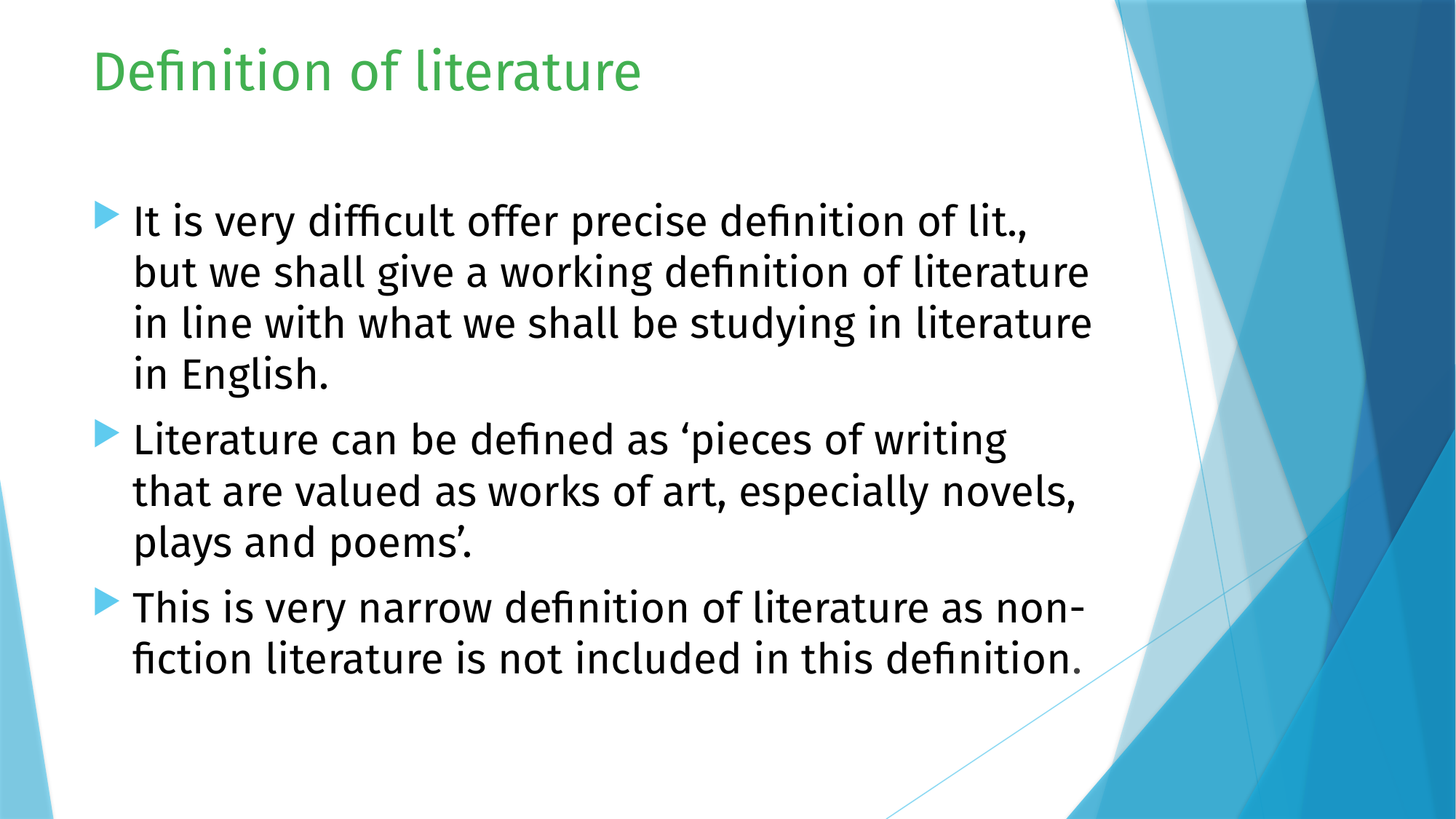

# Definition of literature
It is very difficult offer precise definition of lit., but we shall give a working definition of literature in line with what we shall be studying in literature in English.
Literature can be defined as ‘pieces of writing that are valued as works of art, especially novels, plays and poems’.
This is very narrow definition of literature as non-fiction literature is not included in this definition.